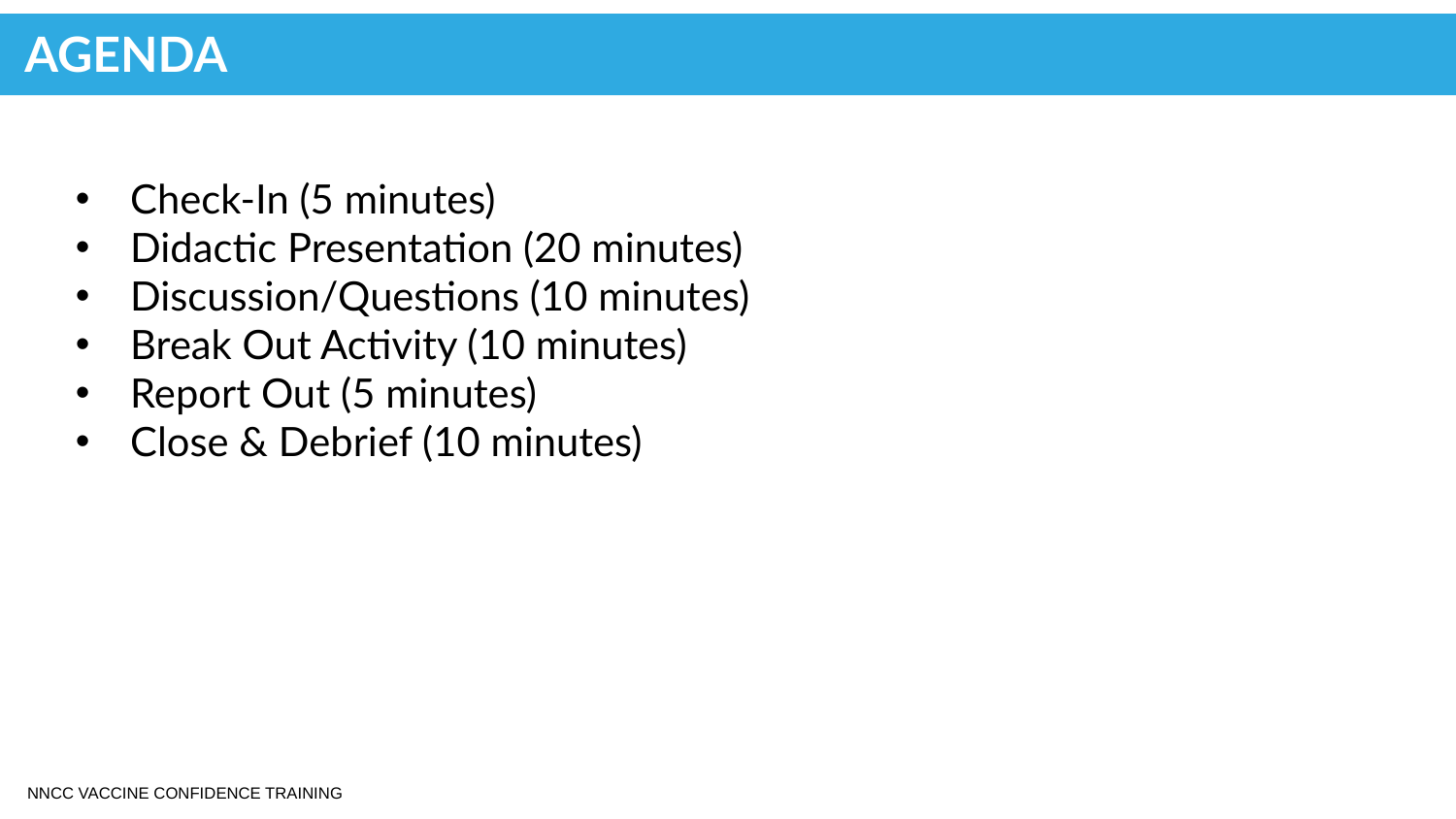

AGENDA
Check-In (5 minutes)
Didactic Presentation (20 minutes)
Discussion/Questions (10 minutes)
Break Out Activity (10 minutes)
Report Out (5 minutes)
Close & Debrief (10 minutes)

NNCC VACCINE CONFIDENCE TRAINING